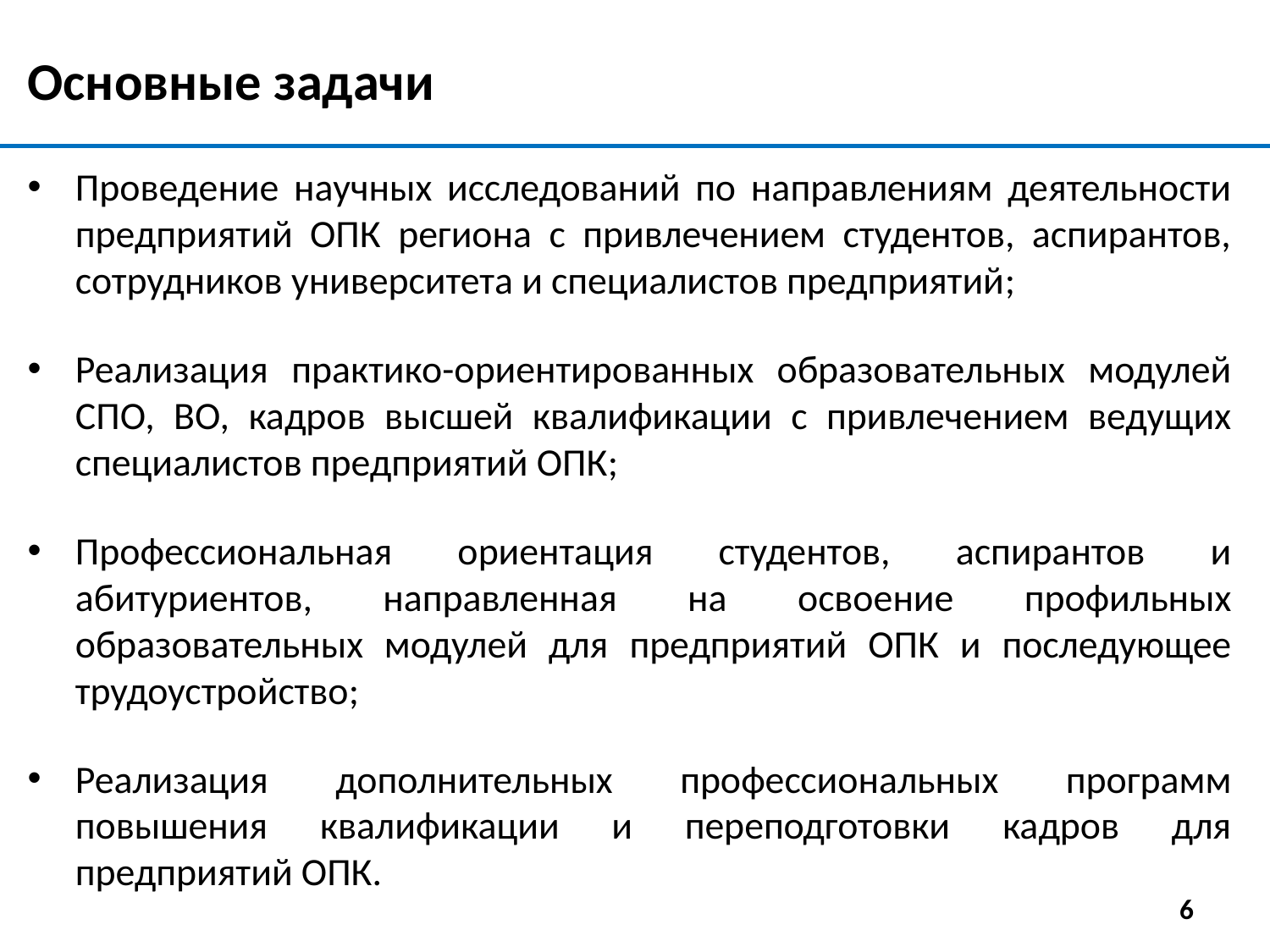

Основные задачи
Проведение научных исследований по направлениям деятельности предприятий ОПК региона с привлечением студентов, аспирантов, сотрудников университета и специалистов предприятий;
Реализация практико-ориентированных образовательных модулей СПО, ВО, кадров высшей квалификации с привлечением ведущих специалистов предприятий ОПК;
Профессиональная ориентация студентов, аспирантов и абитуриентов, направленная на освоение профильных образовательных модулей для предприятий ОПК и последующее трудоустройство;
Реализация дополнительных профессиональных программ повышения квалификации и переподготовки кадров для предприятий ОПК.
6